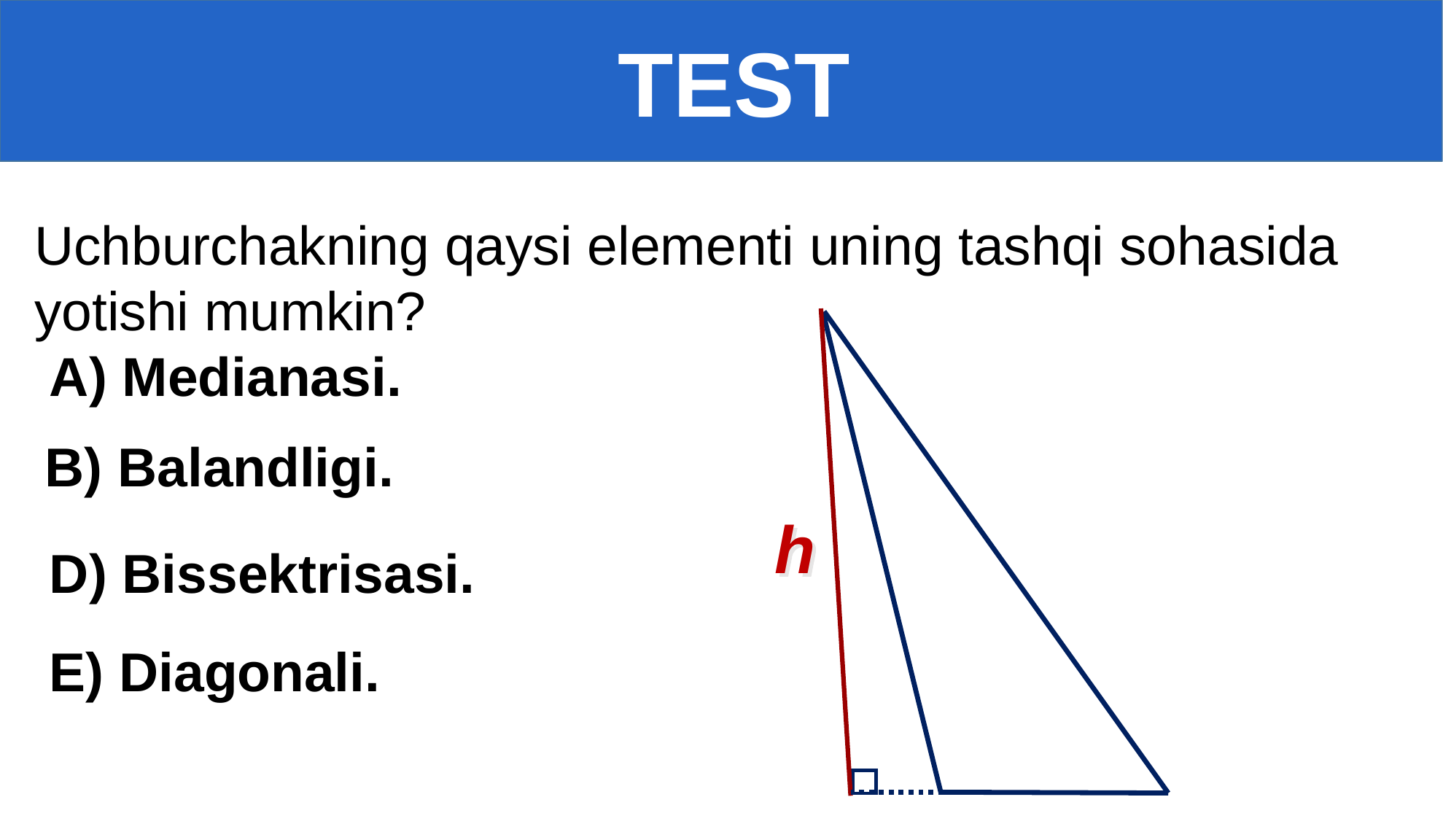

TEST
Uchburchakning qaysi elementi uning tashqi sohasida   yotishi mumkin?
 A) Medianasi.

 D) Bissektrisasi.
 E) Diagonali.
B) Balandligi.
h